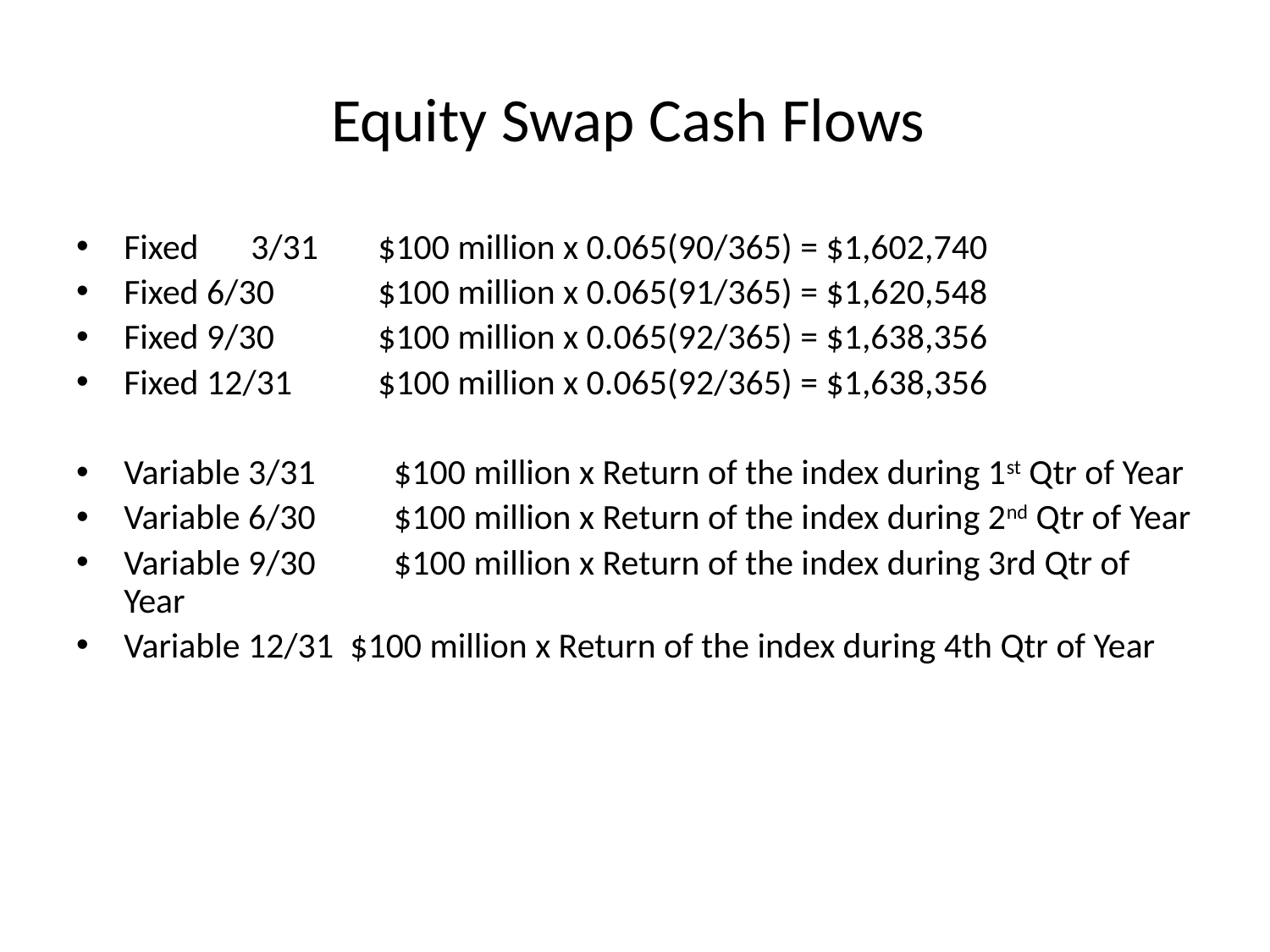

# Equity Swap Cash Flows
Fixed	3/31	$100 million x 0.065(90/365) = $1,602,740
Fixed 6/30	$100 million x 0.065(91/365) = $1,620,548
Fixed 9/30	$100 million x 0.065(92/365) = $1,638,356
Fixed 12/31	$100 million x 0.065(92/365) = $1,638,356

Variable 3/31	  $100 million x Return of the index during 1st Qtr of Year
Variable 6/30	  $100 million x Return of the index during 2nd Qtr of Year
Variable 9/30	  $100 million x Return of the index during 3rd Qtr of Year
Variable 12/31  $100 million x Return of the index during 4th Qtr of Year